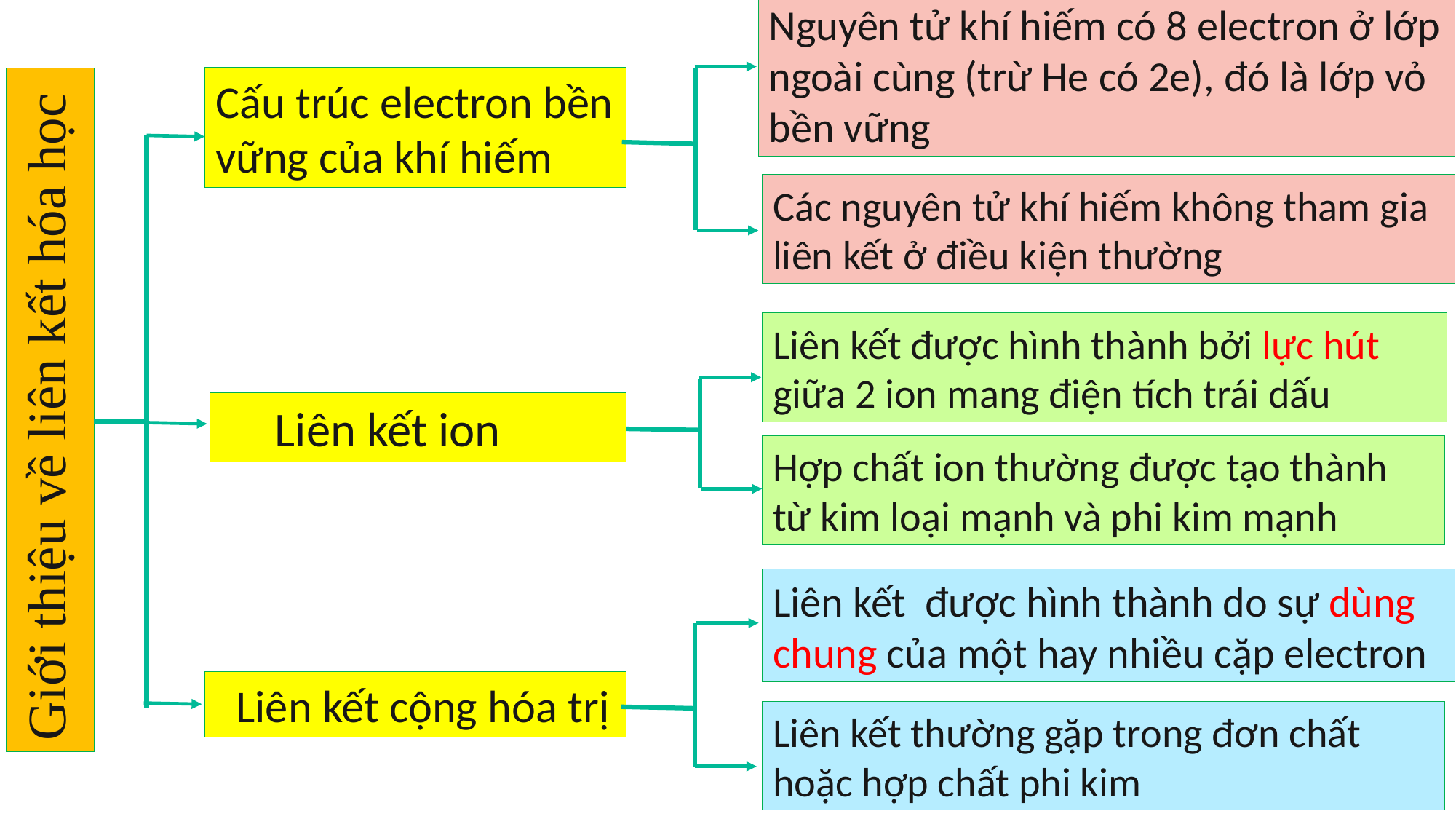

Nguyên tử khí hiếm có 8 electron ở lớp ngoài cùng (trừ He có 2e), đó là lớp vỏ bền vững
Giới thiệu về liên kết hóa học
Cấu trúc electron bền vững của khí hiếm
Các nguyên tử khí hiếm không tham gia liên kết ở điều kiện thường
Liên kết được hình thành bởi lực hút giữa 2 ion mang điện tích trái dấu
     Liên kết ion
Hợp chất ion thường được tạo thành từ kim loại mạnh và phi kim mạnh
Liên kết  được hình thành do sự dùng chung của một hay nhiều cặp electron
  Liên kết cộng hóa trị
Liên kết thường gặp trong đơn chất hoặc hợp chất phi kim